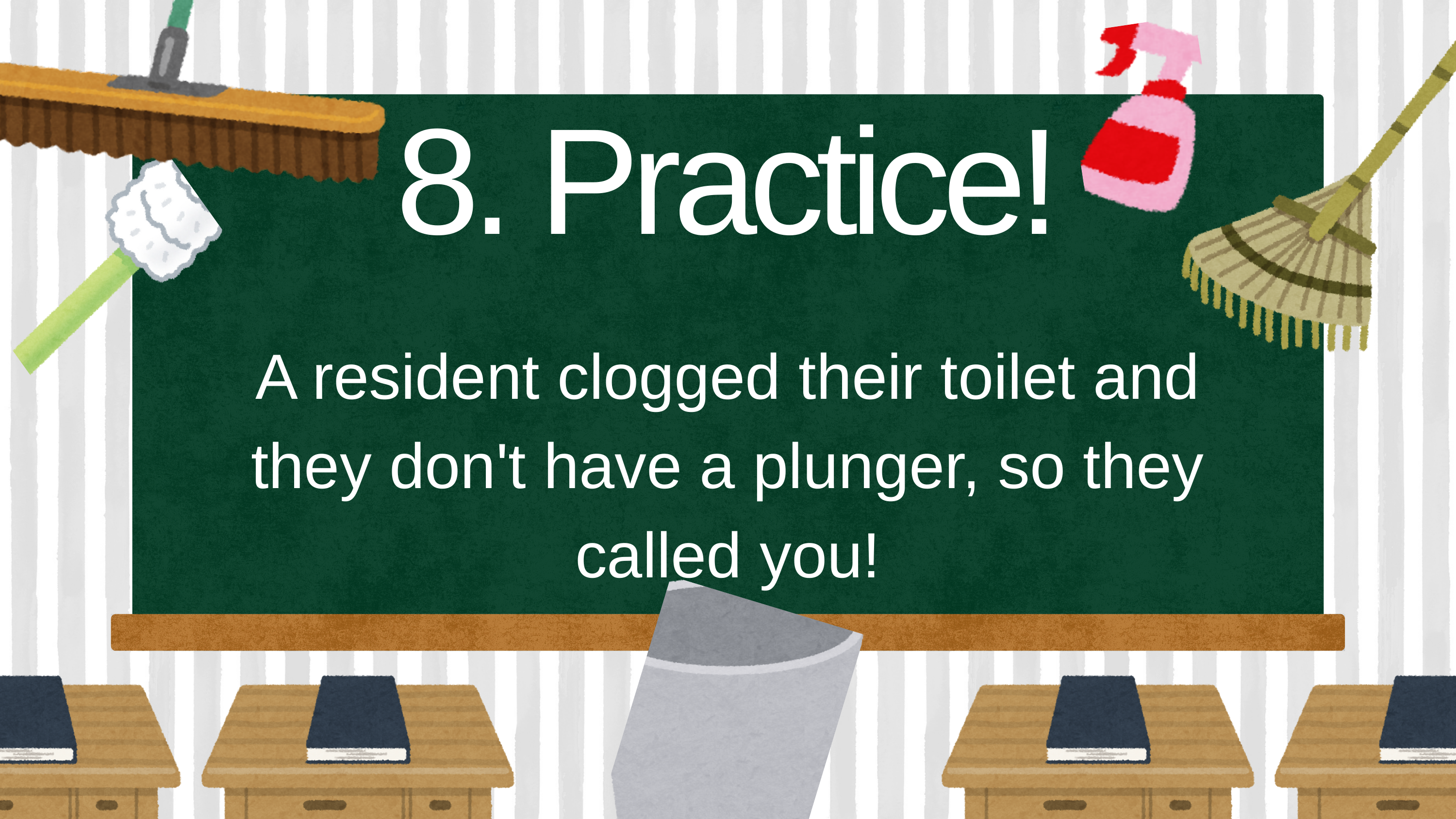

8. Practice!

A resident clogged their toilet and they don't have a plunger, so they called you!